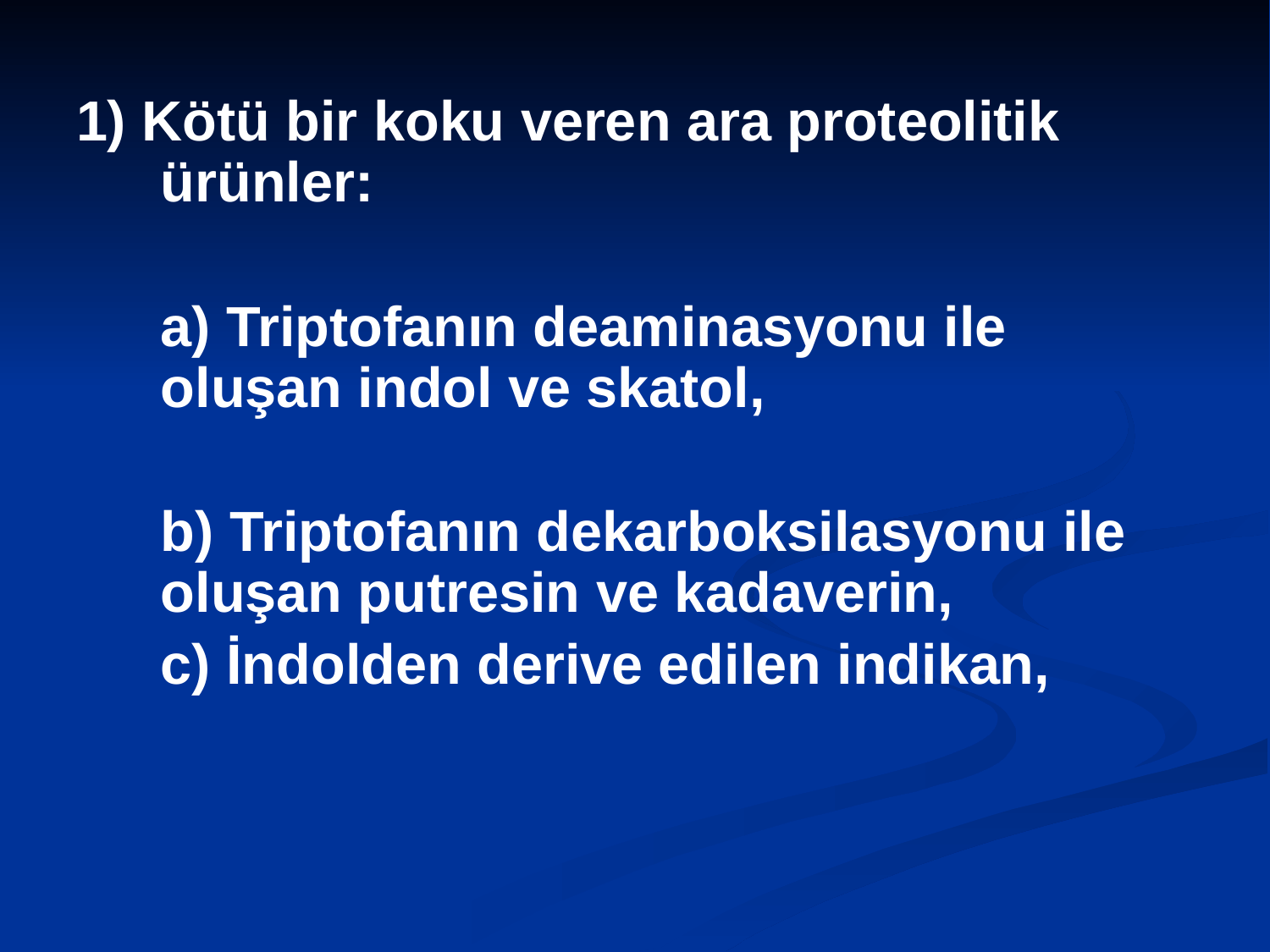

1) Kötü bir koku veren ara proteolitik ürünler:

	a) Triptofanın deaminasyonu ile oluşan indol ve skatol,

	b) Triptofanın dekarboksilasyonu ile oluşan putresin ve kadaverin,
	c) İndolden derive edilen indikan,